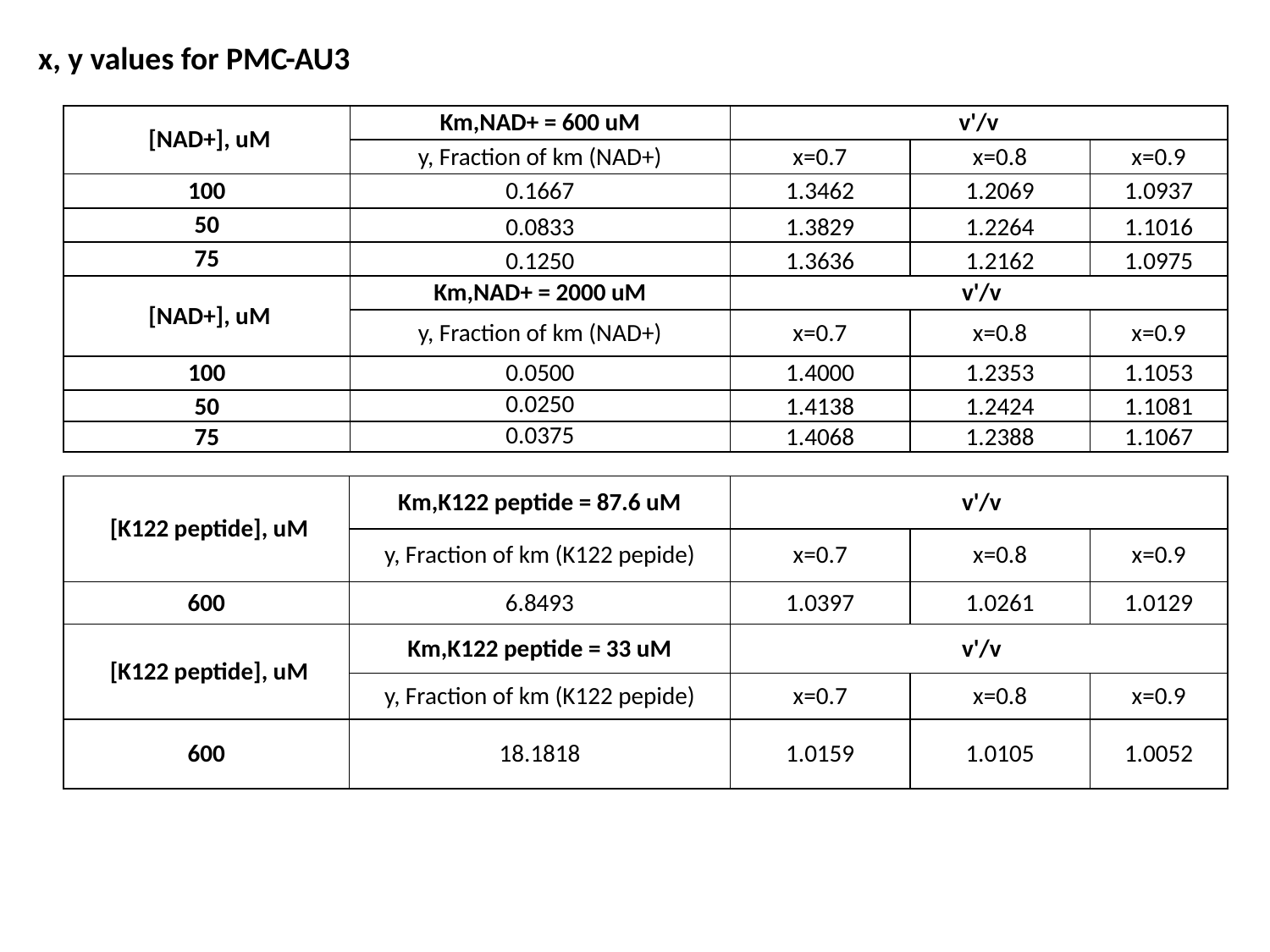

x, y values for PMC-AU3
| [NAD+], uM | Km,NAD+ = 600 uM | v'/v |  |  |
| --- | --- | --- | --- | --- |
|  | y, Fraction of km (NAD+) | x=0.7 | x=0.8 | x=0.9 |
| 100 | 0.1667 | 1.3462 | 1.2069 | 1.0937 |
| 50 | 0.0833 | 1.3829 | 1.2264 | 1.1016 |
| 75 | 0.1250 | 1.3636 | 1.2162 | 1.0975 |
| [NAD+], uM | Km,NAD+ = 2000 uM | v'/v |  |  |
|  | y, Fraction of km (NAD+) | x=0.7 | x=0.8 | x=0.9 |
| 100 | 0.0500 | 1.4000 | 1.2353 | 1.1053 |
| 50 | 0.0250 | 1.4138 | 1.2424 | 1.1081 |
| 75 | 0.0375 | 1.4068 | 1.2388 | 1.1067 |
| [K122 peptide], uM | Km,K122 peptide = 87.6 uM | v'/v |  |  |
| --- | --- | --- | --- | --- |
|  | y, Fraction of km (K122 pepide) | x=0.7 | x=0.8 | x=0.9 |
| 600 | 6.8493 | 1.0397 | 1.0261 | 1.0129 |
| [K122 peptide], uM | Km,K122 peptide = 33 uM | v'/v |  |  |
|  | y, Fraction of km (K122 pepide) | x=0.7 | x=0.8 | x=0.9 |
| 600 | 18.1818 | 1.0159 | 1.0105 | 1.0052 |